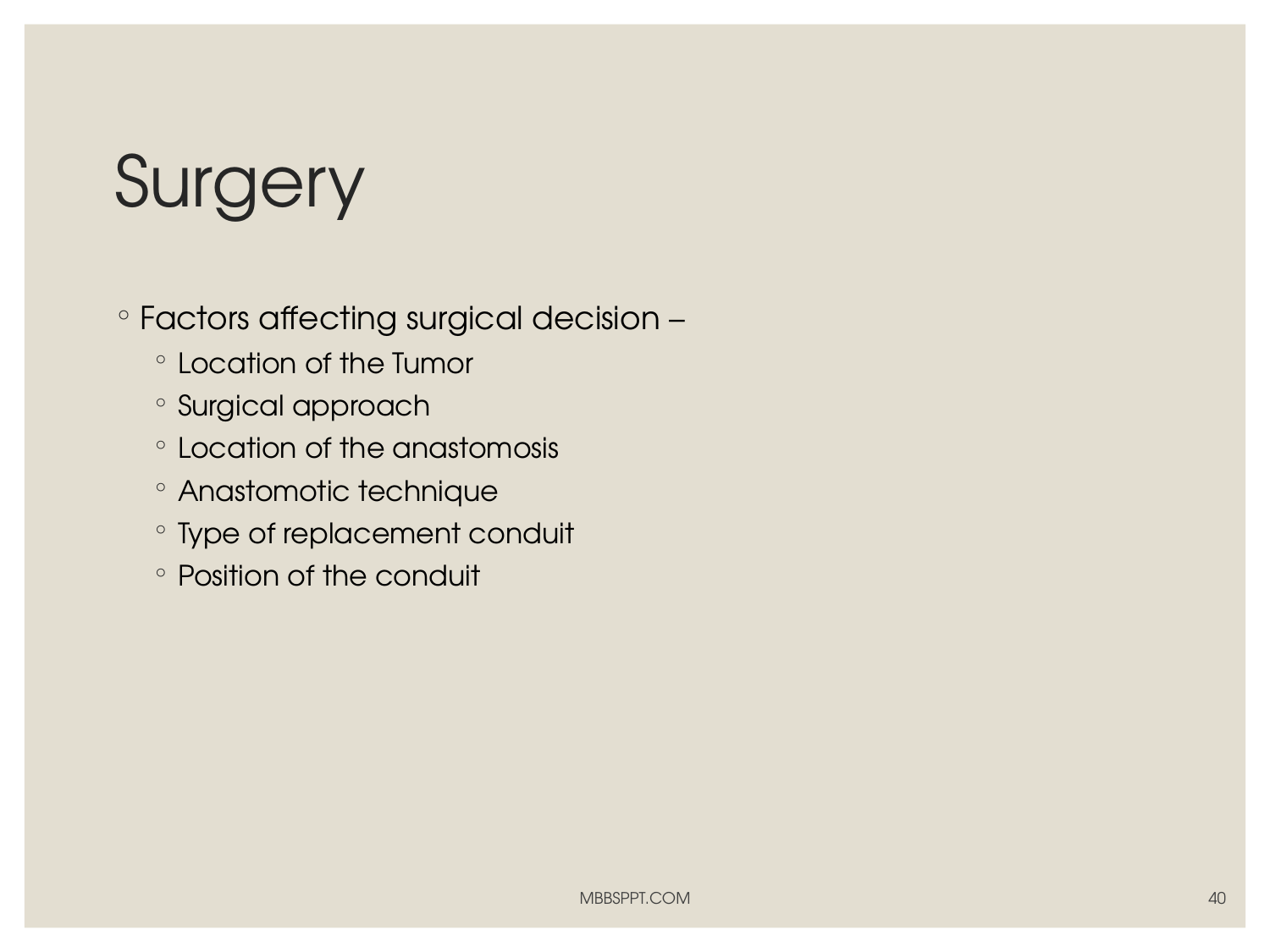

# Surgery
Factors affecting surgical decision –
Location of the Tumor
Surgical approach
Location of the anastomosis
Anastomotic technique
Type of replacement conduit
Position of the conduit
MBBSPPT.COM
40